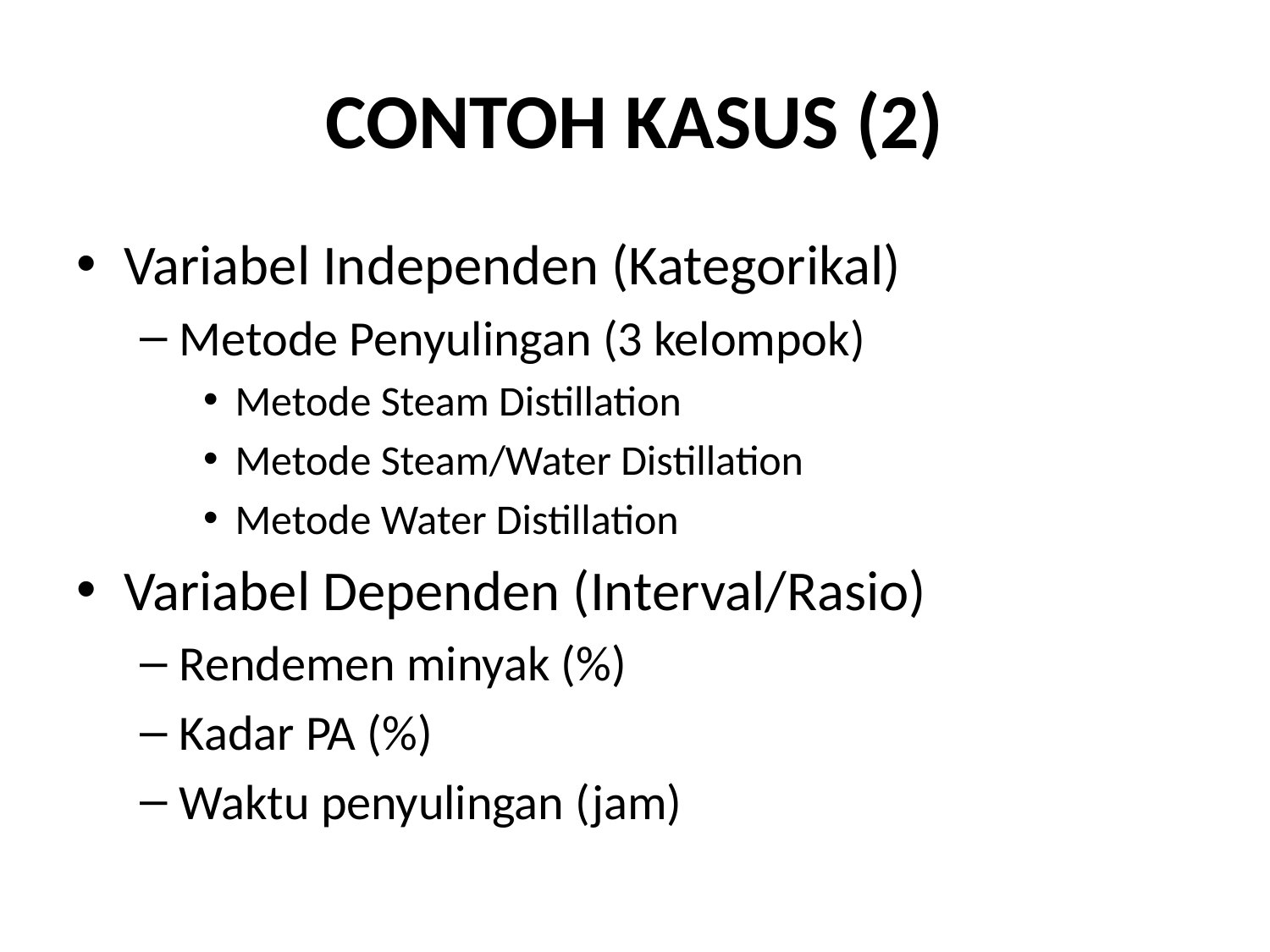

# CONTOH KASUS (2)
Variabel Independen (Kategorikal)
Metode Penyulingan (3 kelompok)
Metode Steam Distillation
Metode Steam/Water Distillation
Metode Water Distillation
Variabel Dependen (Interval/Rasio)
Rendemen minyak (%)
Kadar PA (%)
Waktu penyulingan (jam)